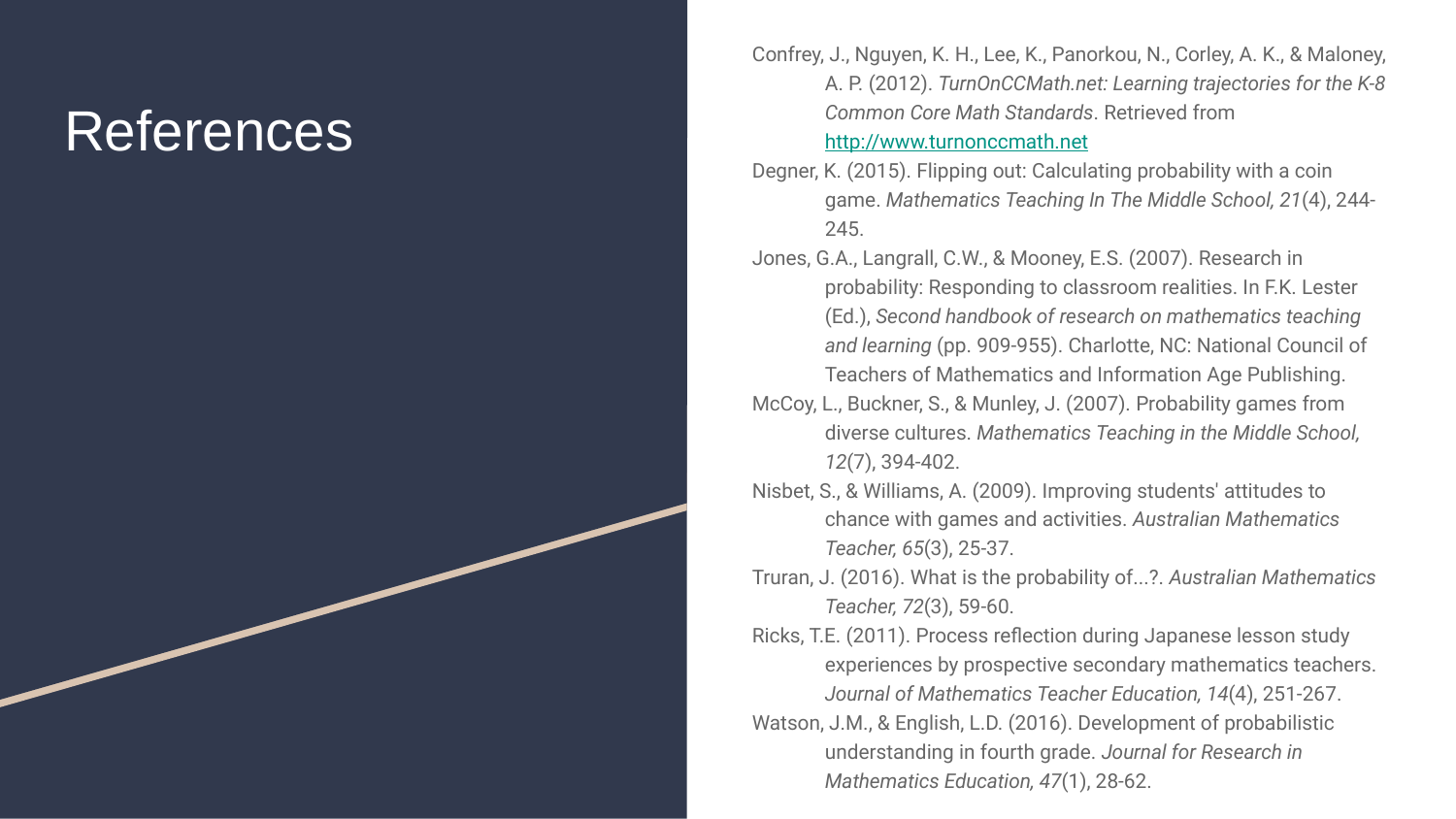

Confrey, J., Nguyen, K. H., Lee, K., Panorkou, N., Corley, A. K., & Maloney, A. P. (2012). TurnOnCCMath.net: Learning trajectories for the K-8 Common Core Math Standards. Retrieved from http://www.turnonccmath.net
Degner, K. (2015). Flipping out: Calculating probability with a coin game. Mathematics Teaching In The Middle School, 21(4), 244-245.
Jones, G.A., Langrall, C.W., & Mooney, E.S. (2007). Research in probability: Responding to classroom realities. In F.K. Lester (Ed.), Second handbook of research on mathematics teaching and learning (pp. 909-955). Charlotte, NC: National Council of Teachers of Mathematics and Information Age Publishing.
McCoy, L., Buckner, S., & Munley, J. (2007). Probability games from diverse cultures. Mathematics Teaching in the Middle School, 12(7), 394-402.
Nisbet, S., & Williams, A. (2009). Improving students' attitudes to chance with games and activities. Australian Mathematics Teacher, 65(3), 25-37.
Truran, J. (2016). What is the probability of...?. Australian Mathematics Teacher, 72(3), 59-60.
Ricks, T.E. (2011). Process reflection during Japanese lesson study experiences by prospective secondary mathematics teachers. Journal of Mathematics Teacher Education, 14(4), 251-267.
Watson, J.M., & English, L.D. (2016). Development of probabilistic understanding in fourth grade. Journal for Research in Mathematics Education, 47(1), 28-62.

# References